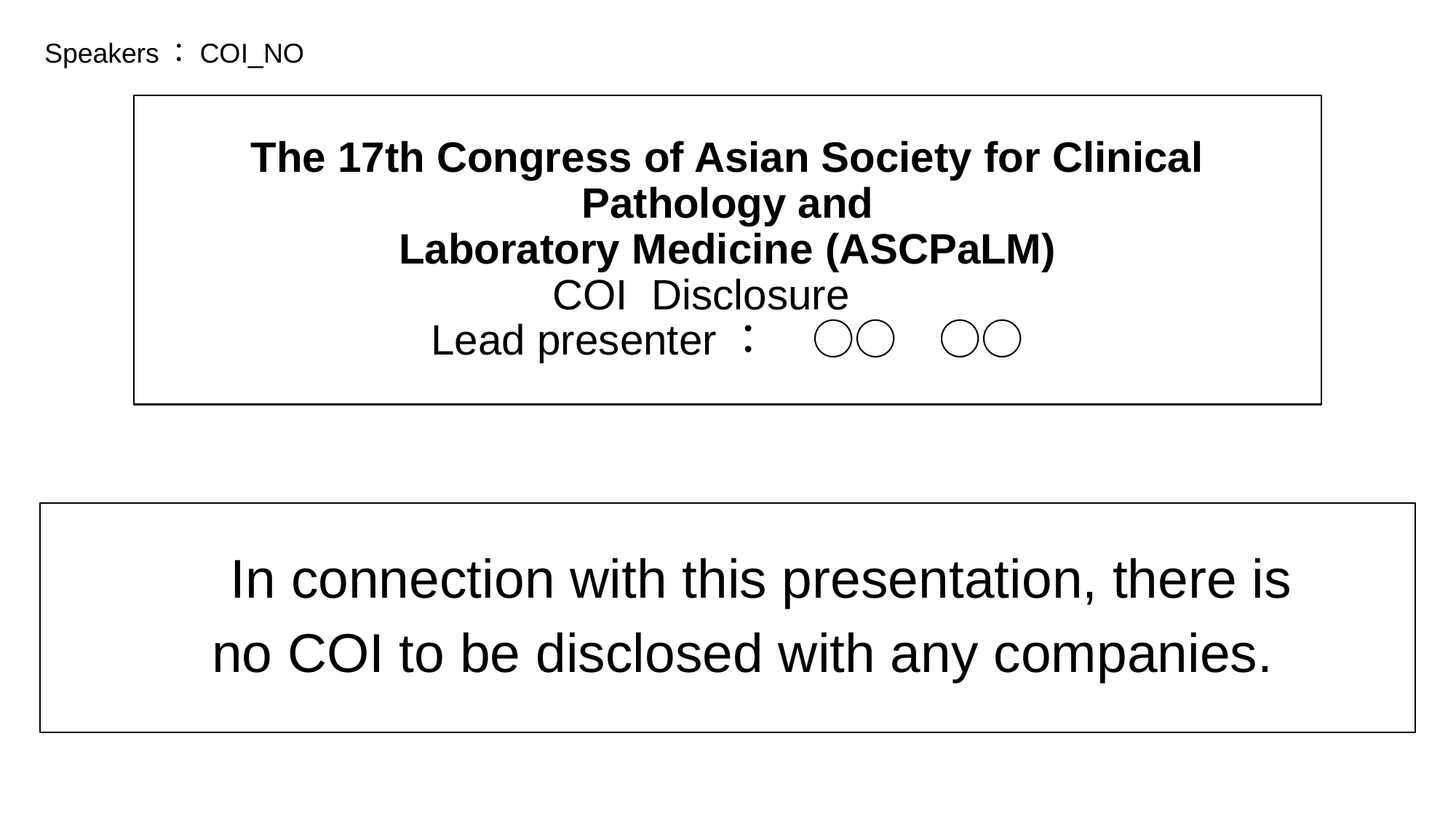

Speakers：COI_NO
# The 17th Congress of Asian Society for Clinical Pathology and Laboratory Medicine (ASCPaLM) COI  Disclosure　 Lead presenter：　○○　○○
　In connection with this presentation, there is
  no COI to be disclosed with any companies.